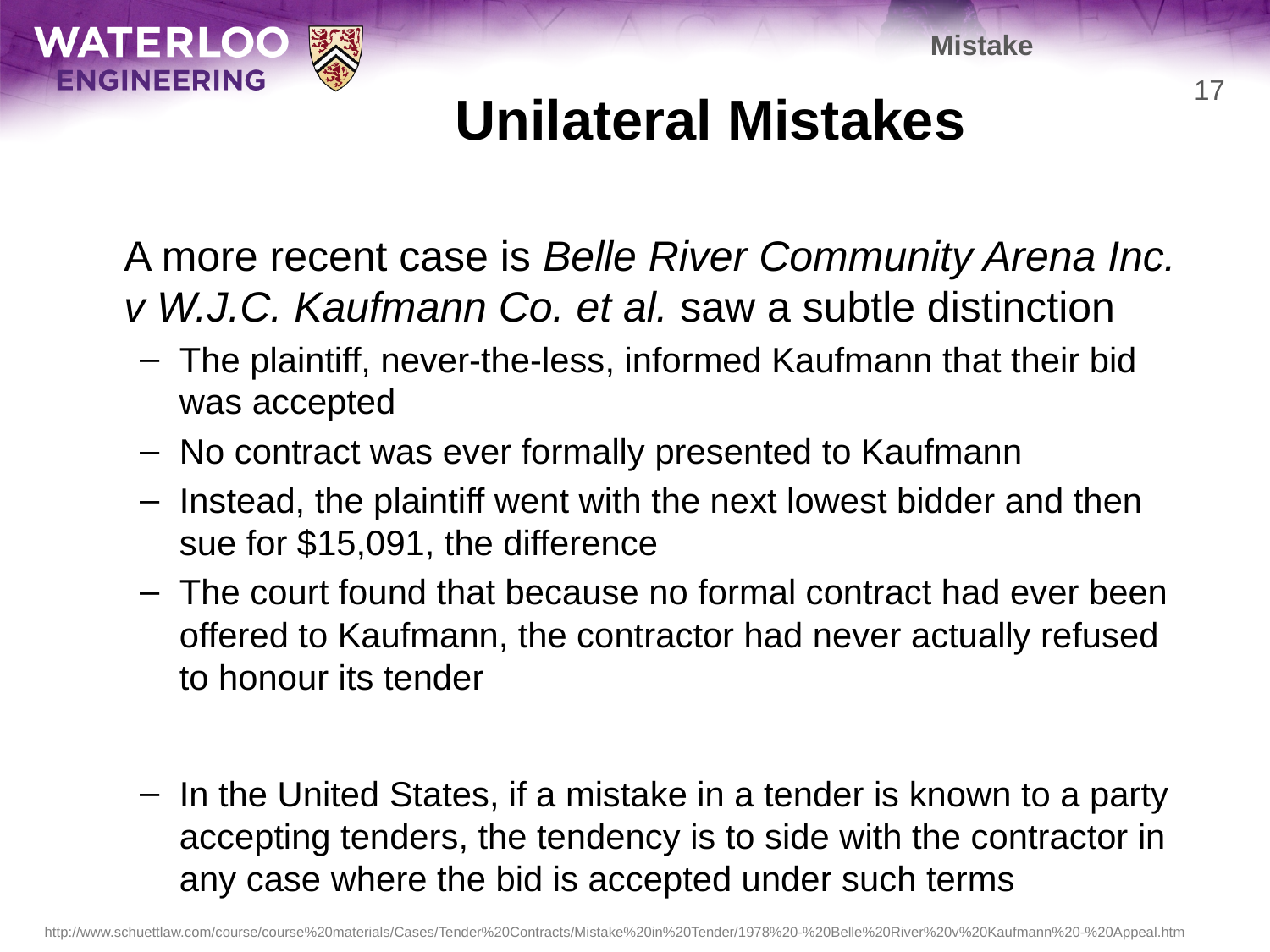

Mistake
# Unilateral Mistakes
17
	A more recent case is Belle River Community Arena Inc. v W.J.C. Kaufmann Co. et al. saw a subtle distinction
The plaintiff, never-the-less, informed Kaufmann that their bid was accepted
No contract was ever formally presented to Kaufmann
Instead, the plaintiff went with the next lowest bidder and then sue for $15,091, the difference
The court found that because no formal contract had ever been offered to Kaufmann, the contractor had never actually refused to honour its tender

In the United States, if a mistake in a tender is known to a party accepting tenders, the tendency is to side with the contractor in any case where the bid is accepted under such terms
http://www.schuettlaw.com/course/course%20materials/Cases/Tender%20Contracts/Mistake%20in%20Tender/1978%20-%20Belle%20River%20v%20Kaufmann%20-%20Appeal.htm